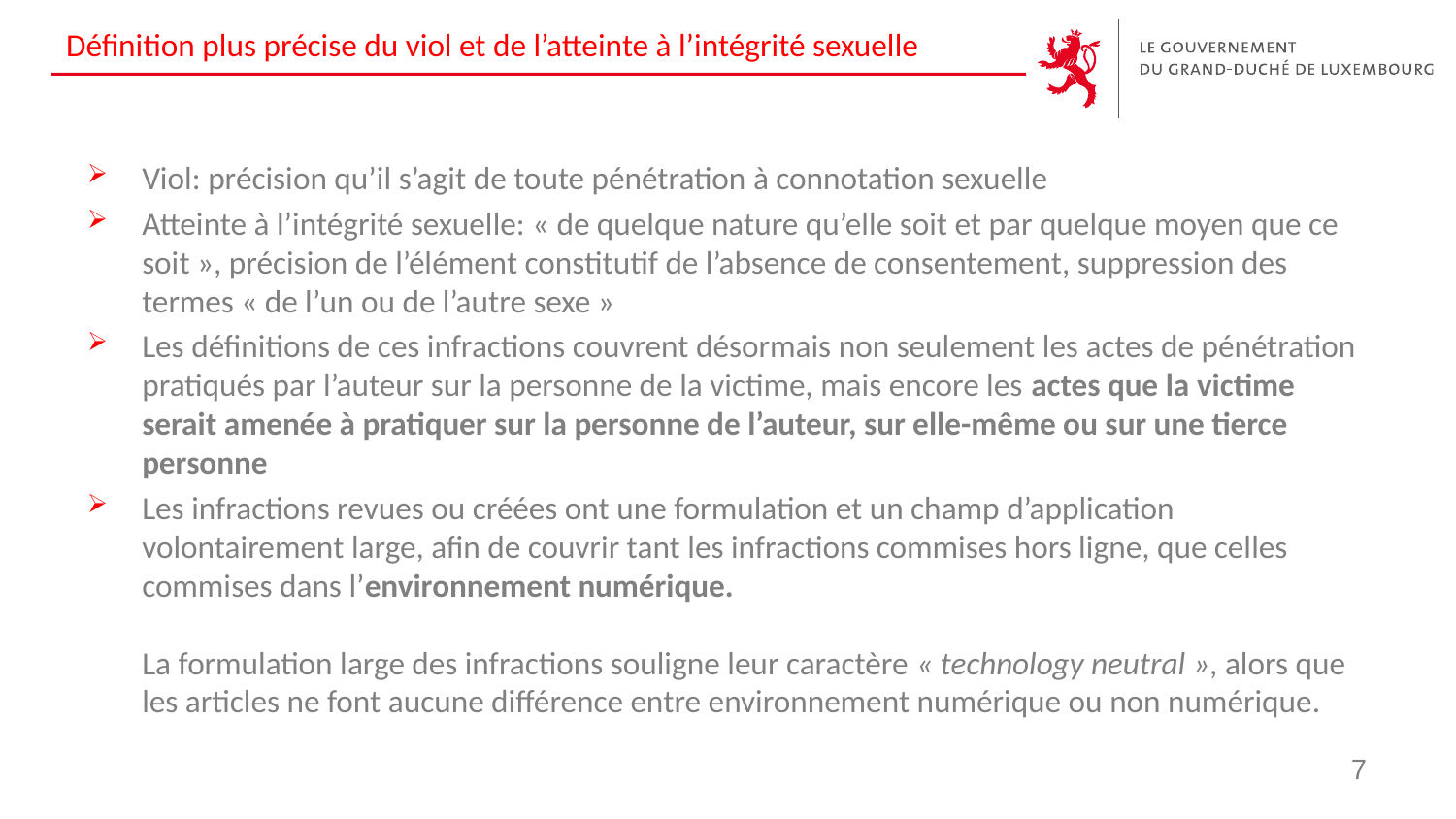

# Définition plus précise du viol et de l’atteinte à l’intégrité sexuelle
Viol: précision qu’il s’agit de toute pénétration à connotation sexuelle
Atteinte à l’intégrité sexuelle: « de quelque nature qu’elle soit et par quelque moyen que ce soit », précision de l’élément constitutif de l’absence de consentement, suppression des termes « de l’un ou de l’autre sexe »
Les définitions de ces infractions couvrent désormais non seulement les actes de pénétration pratiqués par l’auteur sur la personne de la victime, mais encore les actes que la victime serait amenée à pratiquer sur la personne de l’auteur, sur elle-même ou sur une tierce personne
Les infractions revues ou créées ont une formulation et un champ d’application volontairement large, afin de couvrir tant les infractions commises hors ligne, que celles commises dans l’environnement numérique.
La formulation large des infractions souligne leur caractère « technology neutral », alors que les articles ne font aucune différence entre environnement numérique ou non numérique.

7